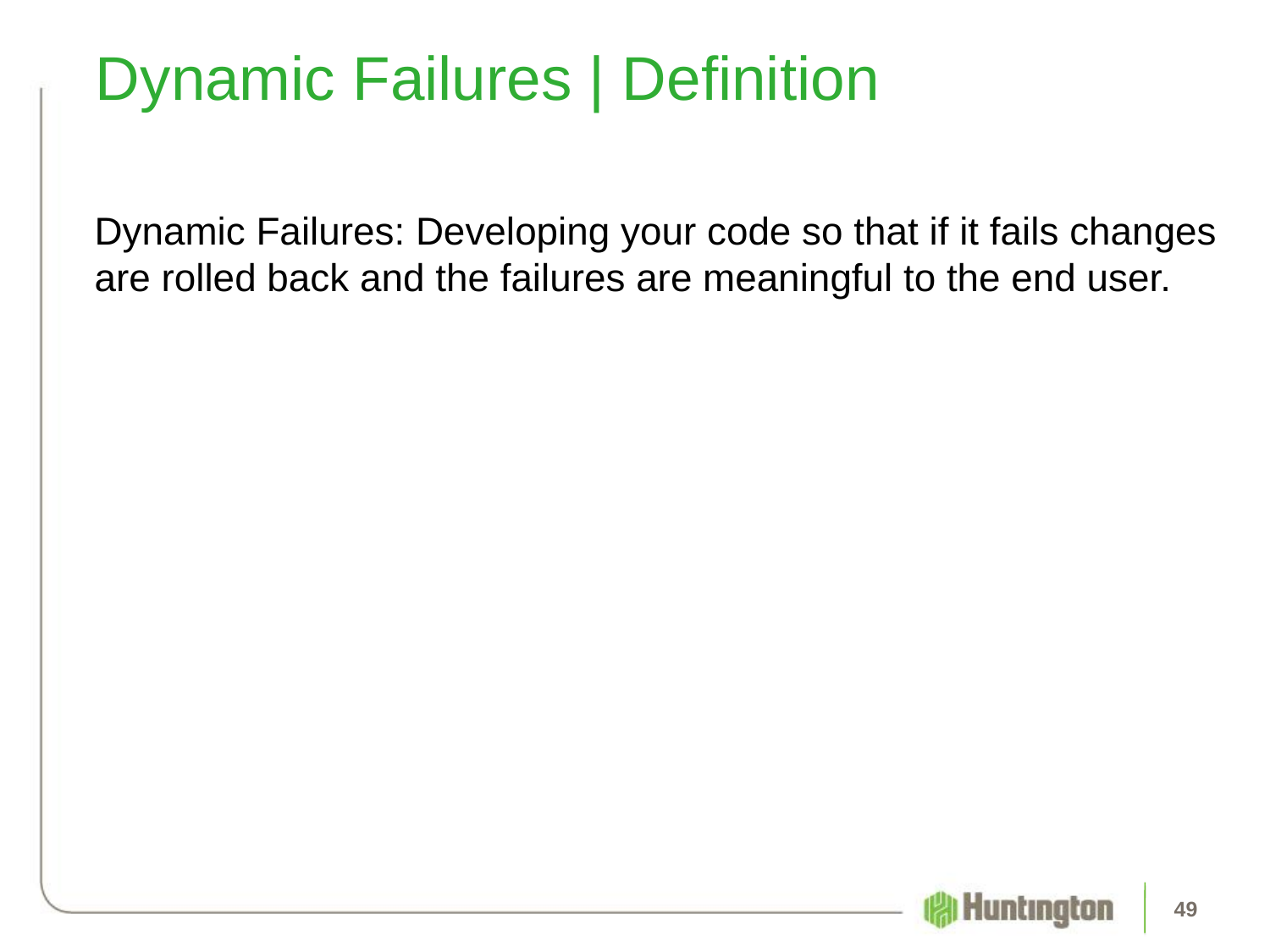

# Dynamic Failures | Definition
Dynamic Failures: Developing your code so that if it fails changes are rolled back and the failures are meaningful to the end user.

49